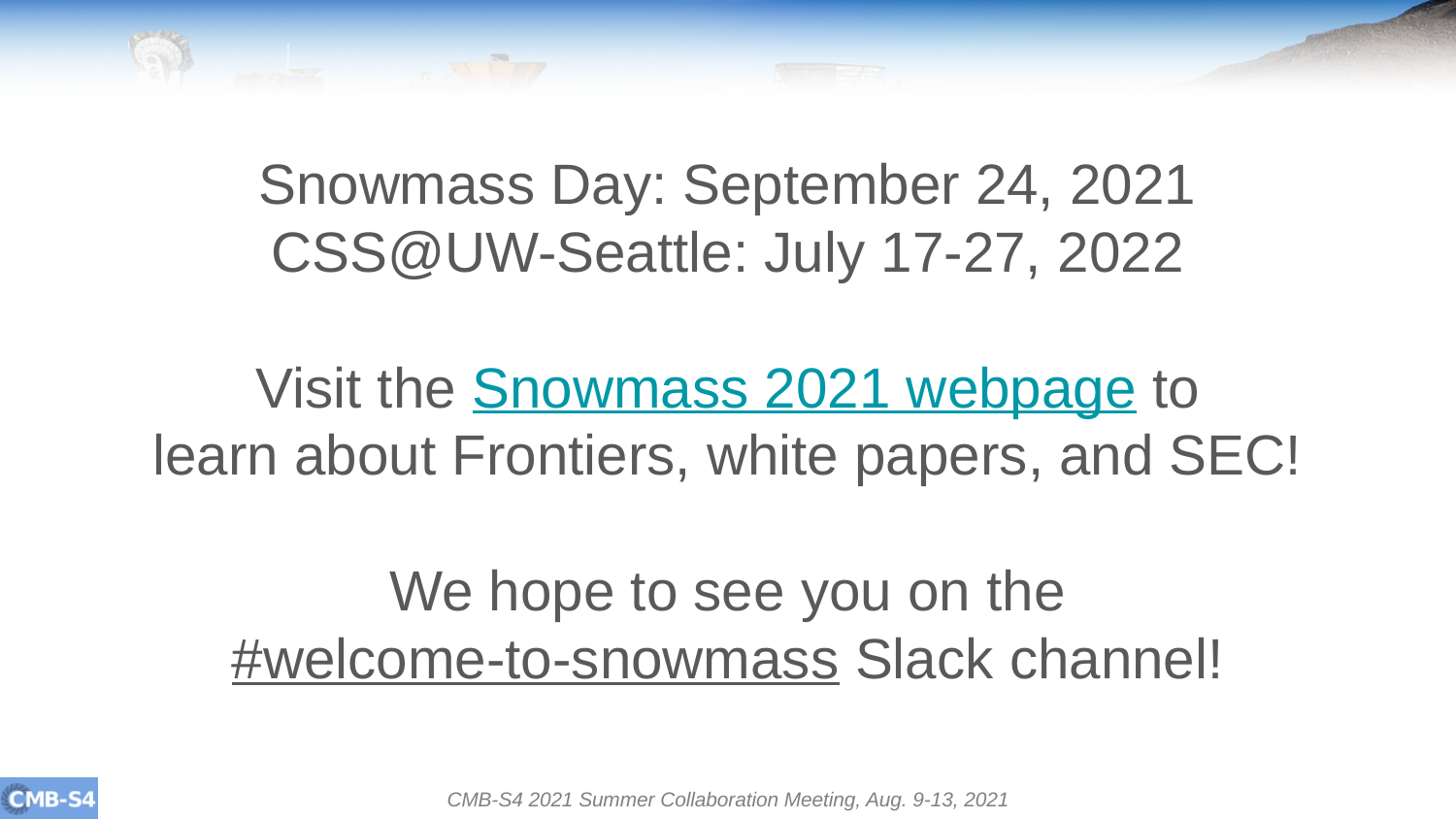

Snowmass Day: September 24, 2021
CSS@UW-Seattle: July 17-27, 2022

Visit the Snowmass 2021 webpage to
learn about Frontiers, white papers, and SEC!

We hope to see you on the
#welcome-to-snowmass Slack channel!